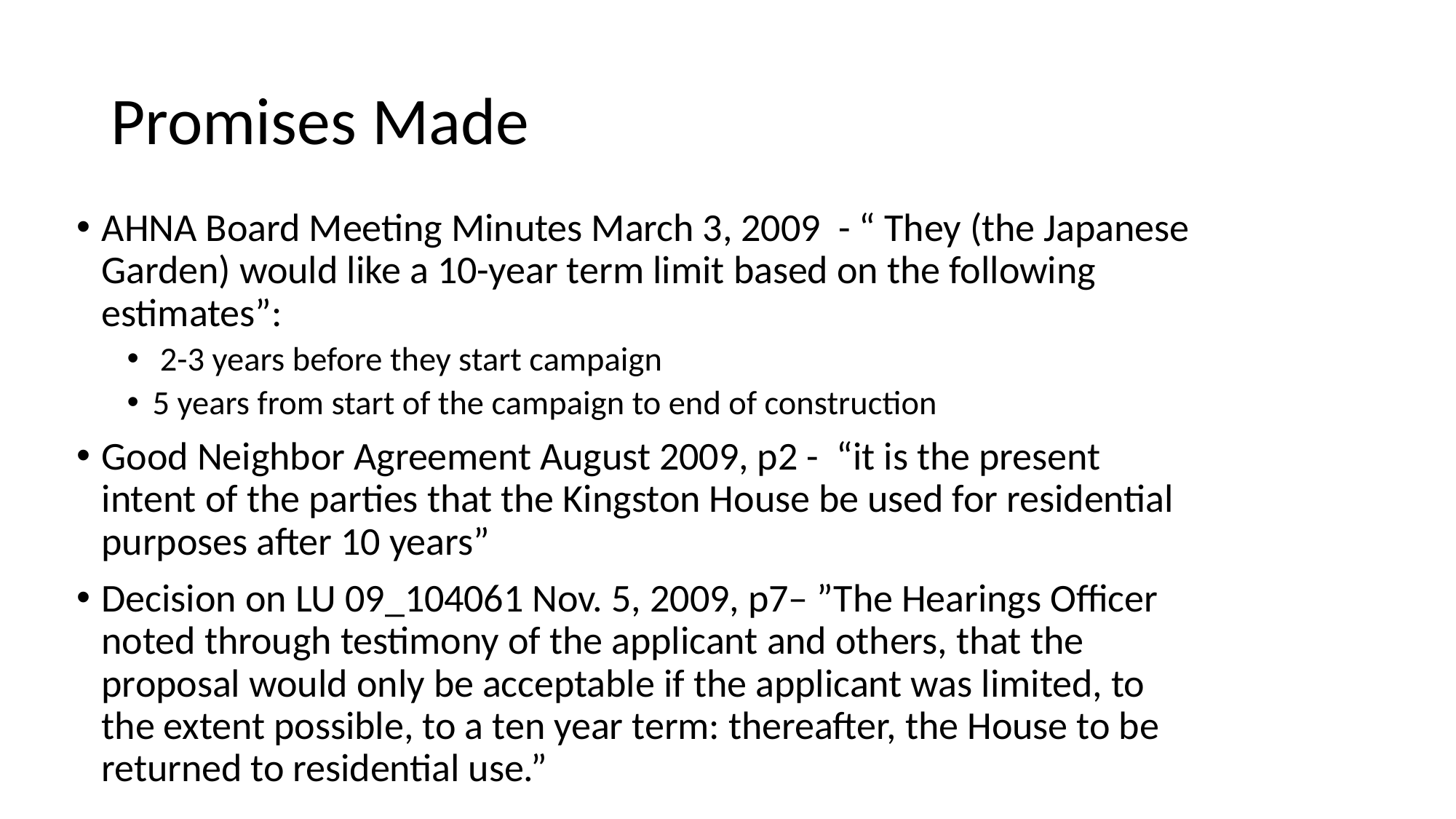

# Promises Made
AHNA Board Meeting Minutes March 3, 2009  - “ They (the Japanese Garden) would like a 10-year term limit based on the following estimates”:
 2-3 years before they start campaign
5 years from start of the campaign to end of construction
Good Neighbor Agreement August 2009, p2 -  “it is the present intent of the parties that the Kingston House be used for residential purposes after 10 years”
Decision on LU 09_104061 Nov. 5, 2009, p7– ”The Hearings Officer noted through testimony of the applicant and others, that the proposal would only be acceptable if the applicant was limited, to the extent possible, to a ten year term: thereafter, the House to be returned to residential use.”